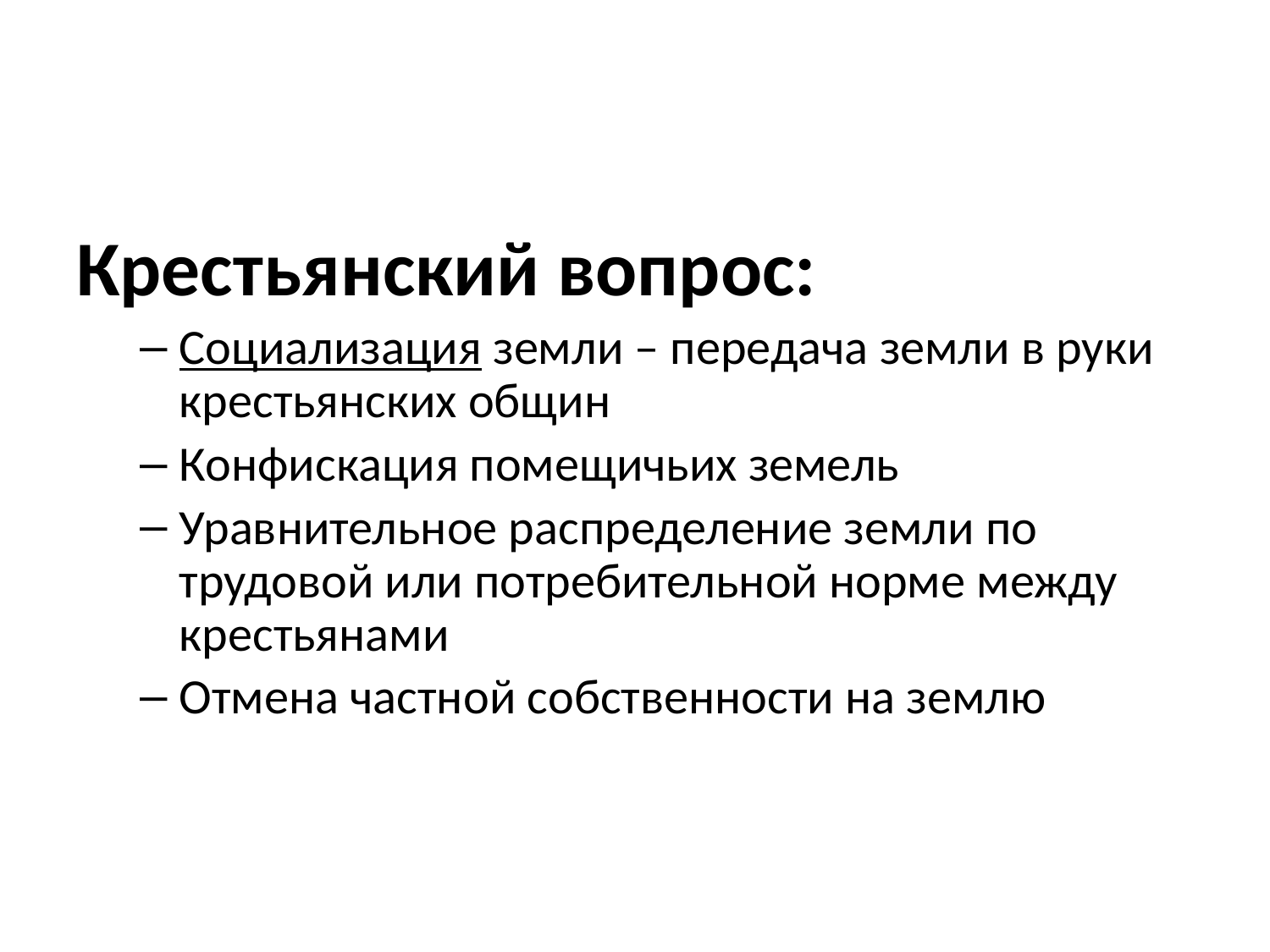

Крестьянский вопрос:
Социализация земли – передача земли в руки крестьянских общин
Конфискация помещичьих земель
Уравнительное распределение земли по трудовой или потребительной норме между крестьянами
Отмена частной собственности на землю